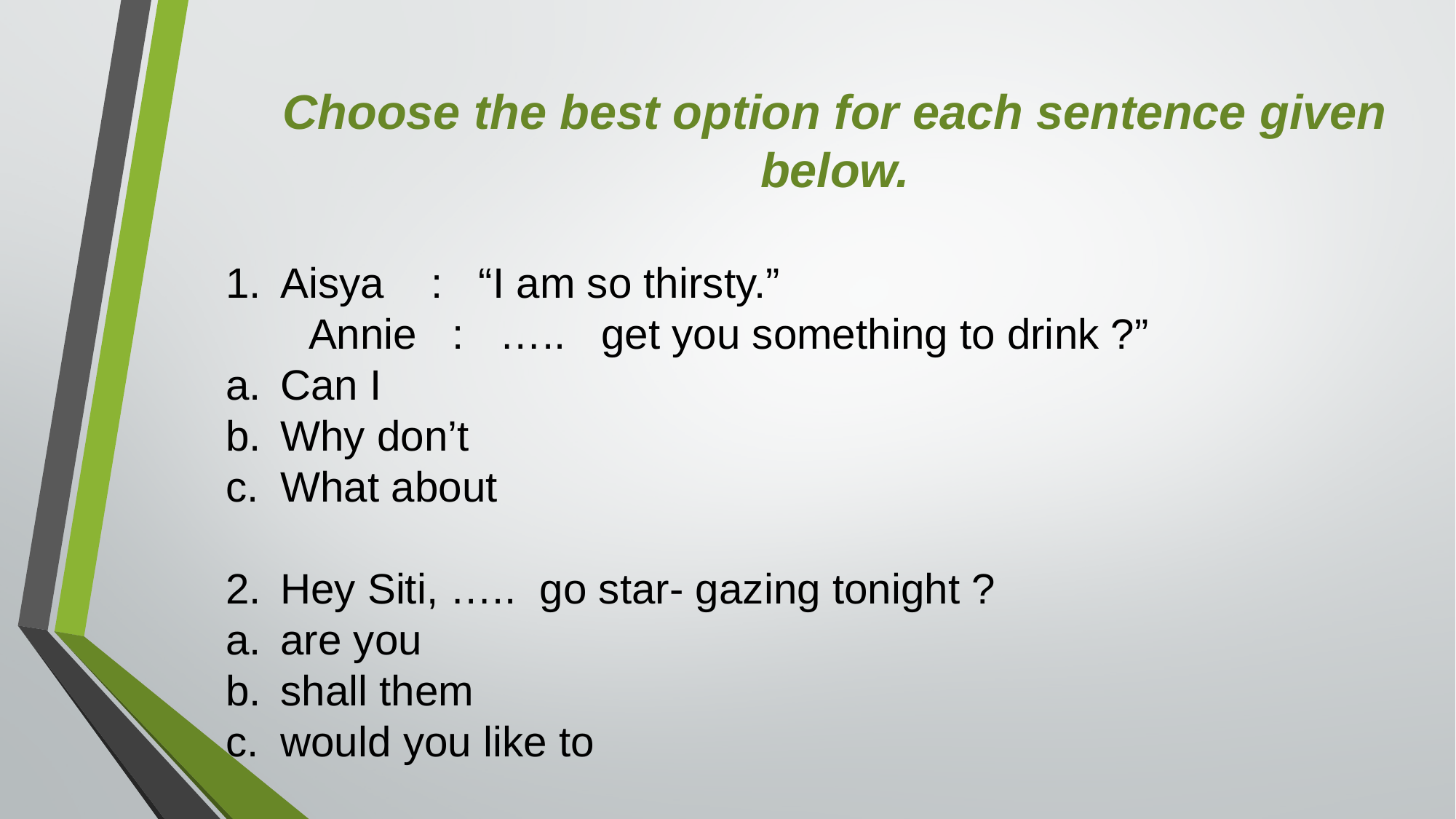

Choose the best option for each sentence given below.

Aisya    :   “I am so thirsty.”
       Annie   :   …..   get you something to drink ?”
Can I
Why don’t
What about

Hey Siti, …..  go star- gazing tonight ?
are you
shall them
would you like to